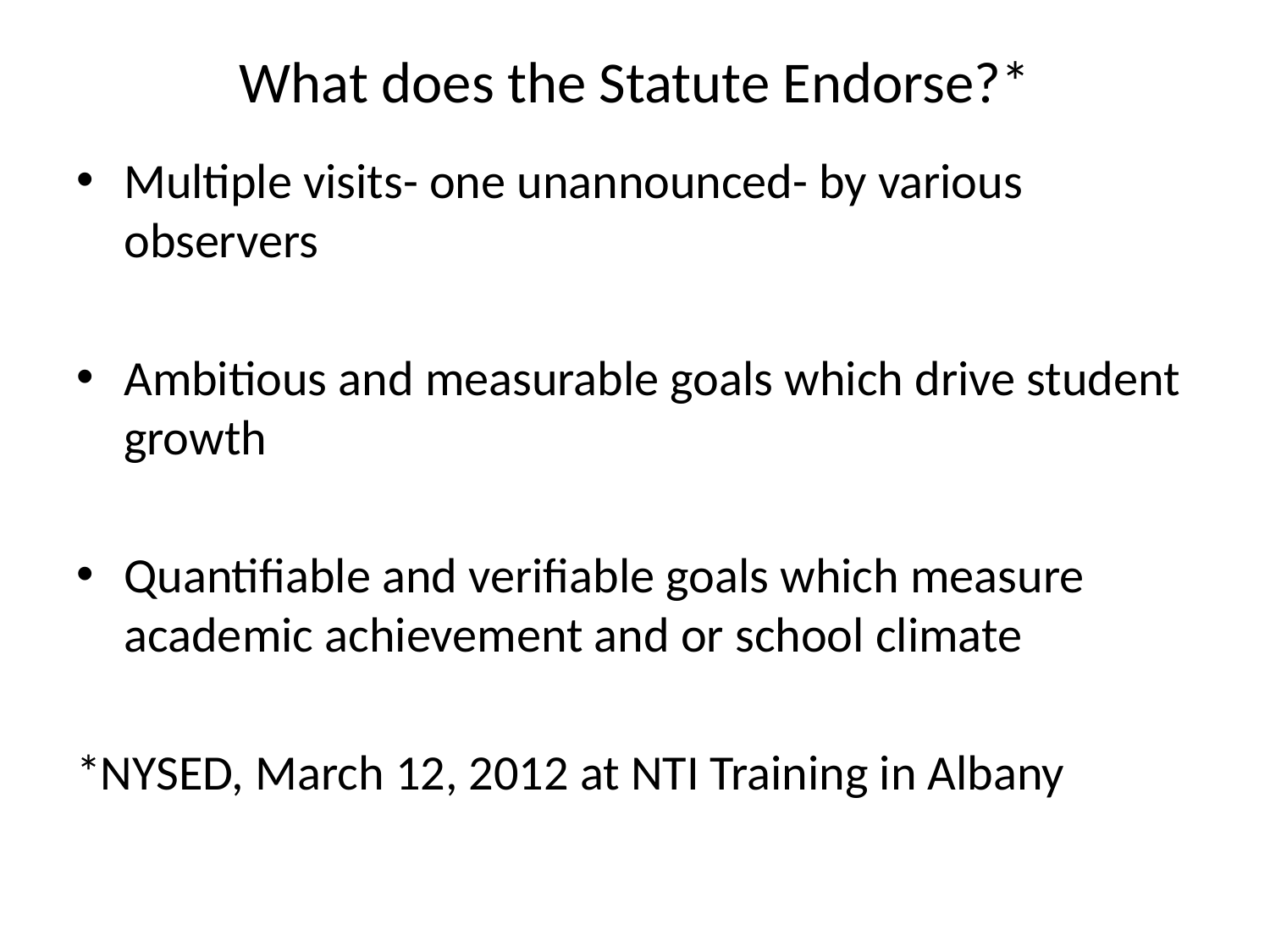

# What does the Statute Endorse?*
Multiple visits- one unannounced- by various observers

Ambitious and measurable goals which drive student growth

Quantifiable and verifiable goals which measure academic achievement and or school climate

*NYSED, March 12, 2012 at NTI Training in Albany